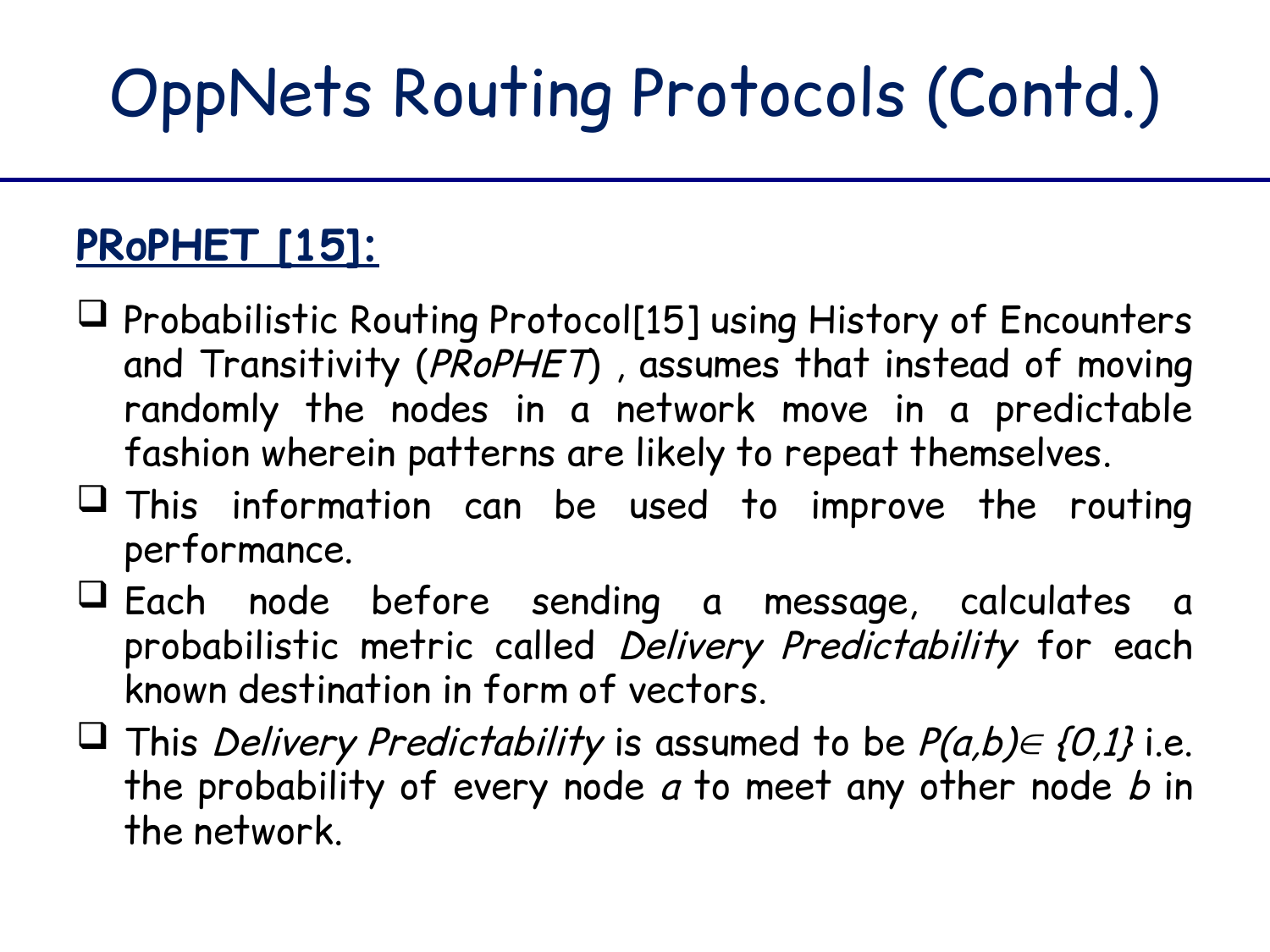

# OppNets Routing Protocols (Contd.)
PRoPHET [15]:

Probabilistic Routing Protocol[15] using History of Encounters and Transitivity (PRoPHET) , assumes that instead of moving randomly the nodes in a network move in a predictable fashion wherein patterns are likely to repeat themselves.
This information can be used to improve the routing performance.
Each node before sending a message, calculates a probabilistic metric called Delivery Predictability for each known destination in form of vectors.
This Delivery Predictability is assumed to be P(a,b)∈ {0,1} i.e. the probability of every node a to meet any other node b in the network.